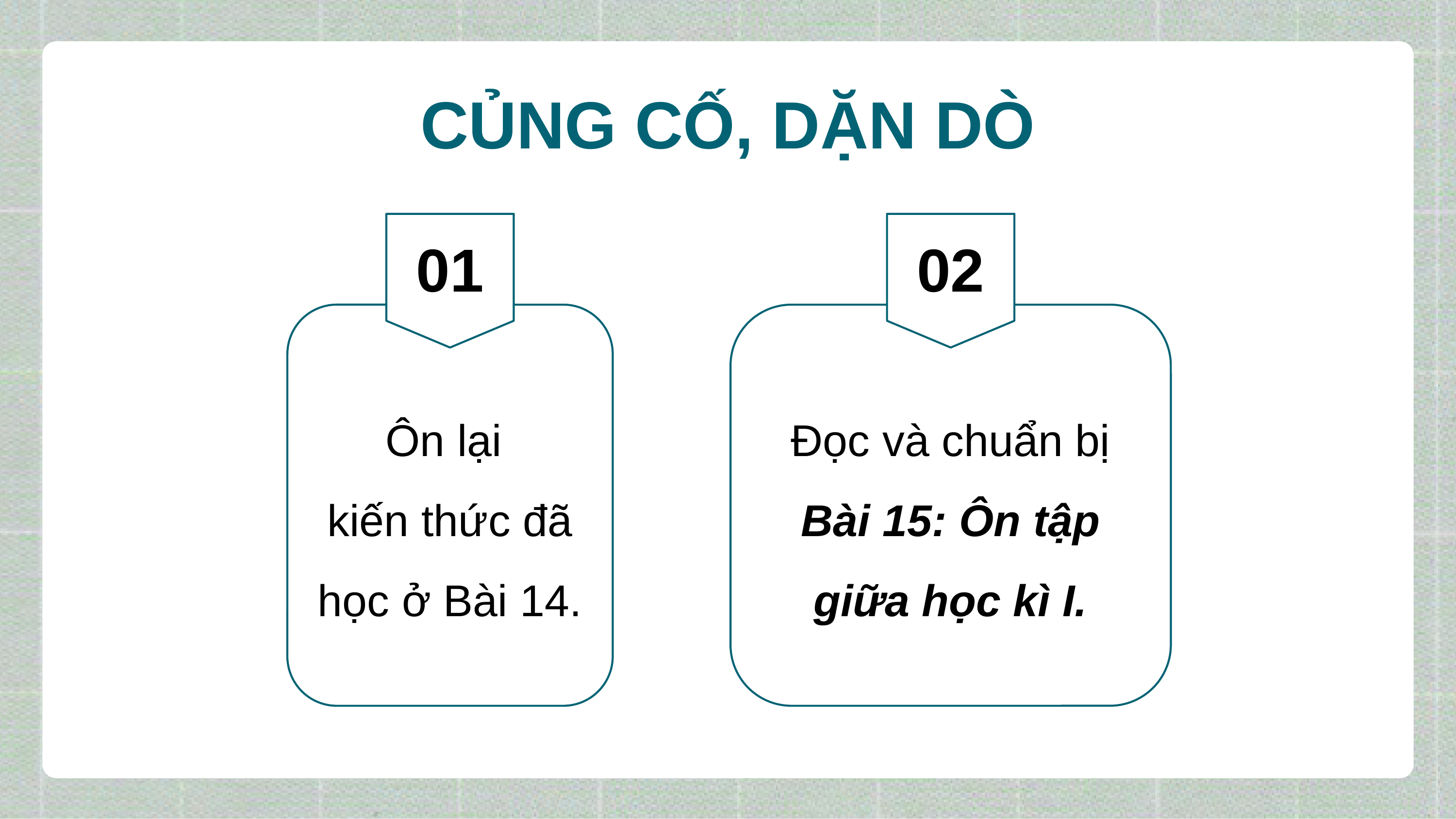

CỦNG CỐ, DẶN DÒ
01
02
Ôn lại
kiến thức đã học ở Bài 14.
Đọc và chuẩn bị Bài 15: Ôn tập giữa học kì I.